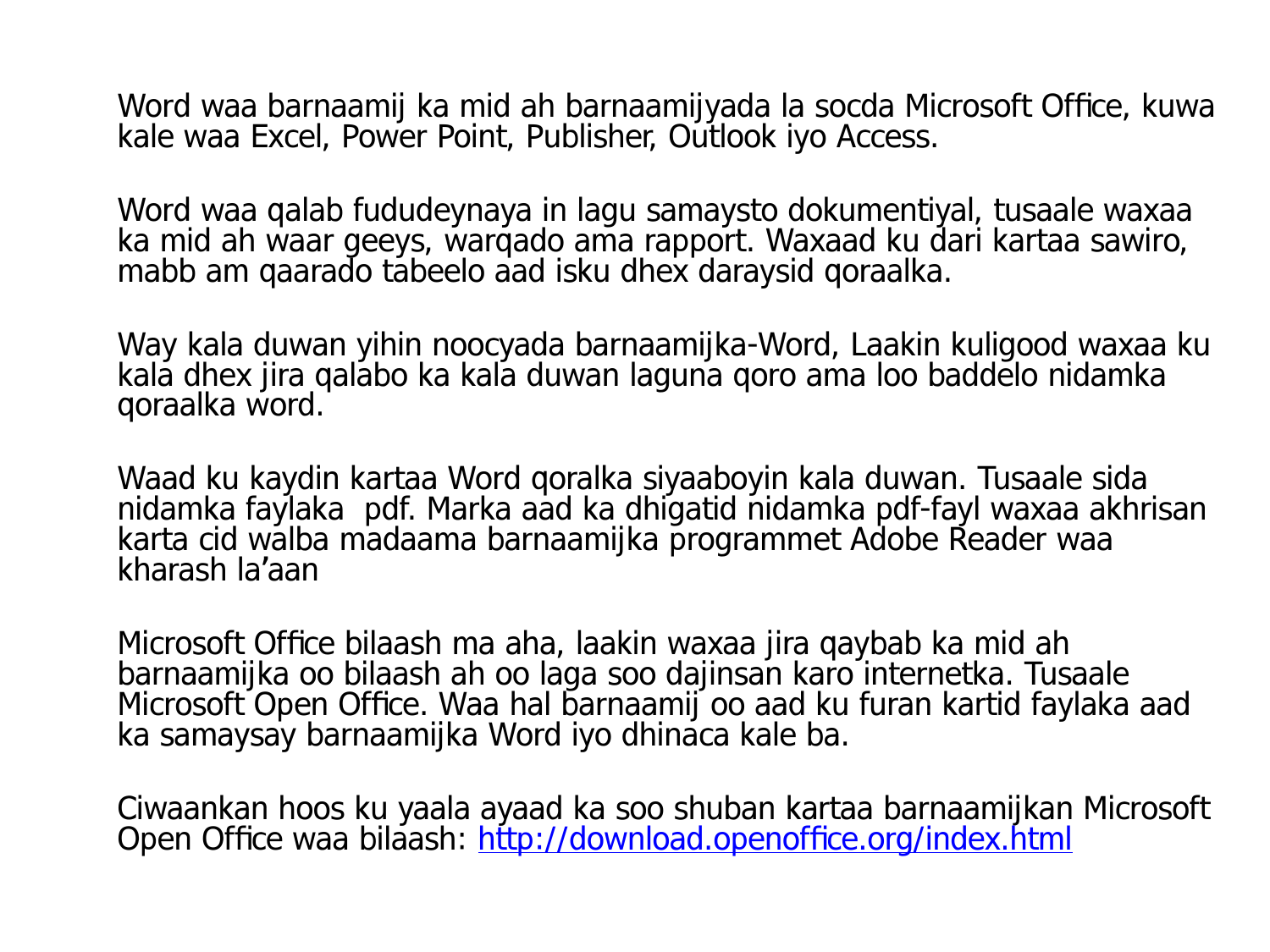

Word waa barnaamij ka mid ah barnaamijyada la socda Microsoft Office, kuwa kale waa Excel, Power Point, Publisher, Outlook iyo Access.

Word waa qalab fududeynaya in lagu samaysto dokumentiyal, tusaale waxaa ka mid ah waar geeys, warqado ama rapport. Waxaad ku dari kartaa sawiro, mabb am qaarado tabeelo aad isku dhex daraysid qoraalka.

Way kala duwan yihin noocyada barnaamijka-Word, Laakin kuligood waxaa ku kala dhex jira qalabo ka kala duwan laguna qoro ama loo baddelo nidamka qoraalka word.

Waad ku kaydin kartaa Word qoralka siyaaboyin kala duwan. Tusaale sida nidamka faylaka  pdf. Marka aad ka dhigatid nidamka pdf-fayl waxaa akhrisan karta cid walba madaama barnaamijka programmet Adobe Reader waa kharash la’aan

Microsoft Office bilaash ma aha, laakin waxaa jira qaybab ka mid ah barnaamijka oo bilaash ah oo laga soo dajinsan karo internetka. Tusaale Microsoft Open Office. Waa hal barnaamij oo aad ku furan kartid faylaka aad ka samaysay barnaamijka Word iyo dhinaca kale ba.

Ciwaankan hoos ku yaala ayaad ka soo shuban kartaa barnaamijkan Microsoft Open Office waa bilaash: http://download.openoffice.org/index.html